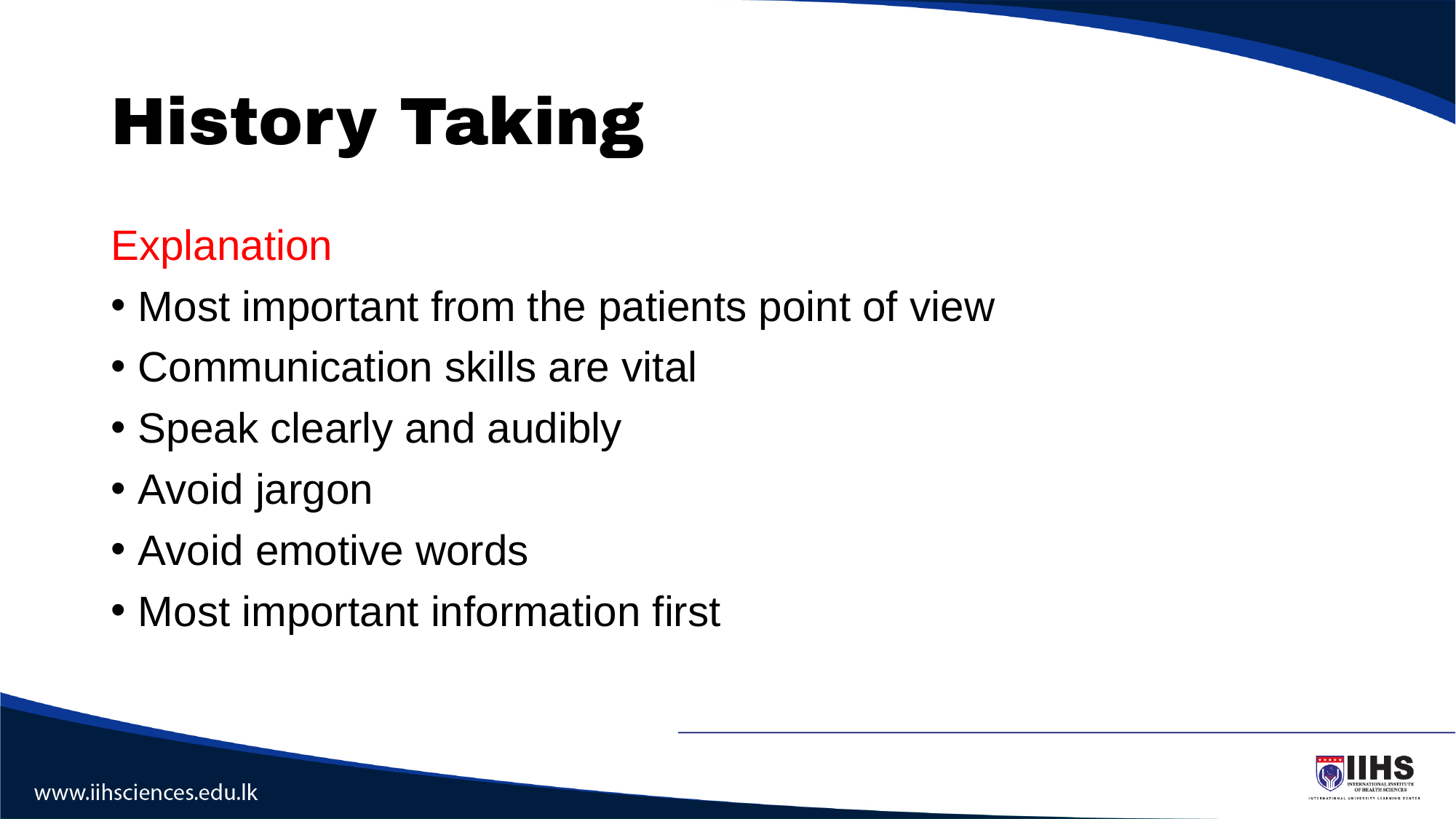

# History Taking
Explanation
Most important from the patients point of view
Communication skills are vital
Speak clearly and audibly
Avoid jargon
Avoid emotive words
Most important information first